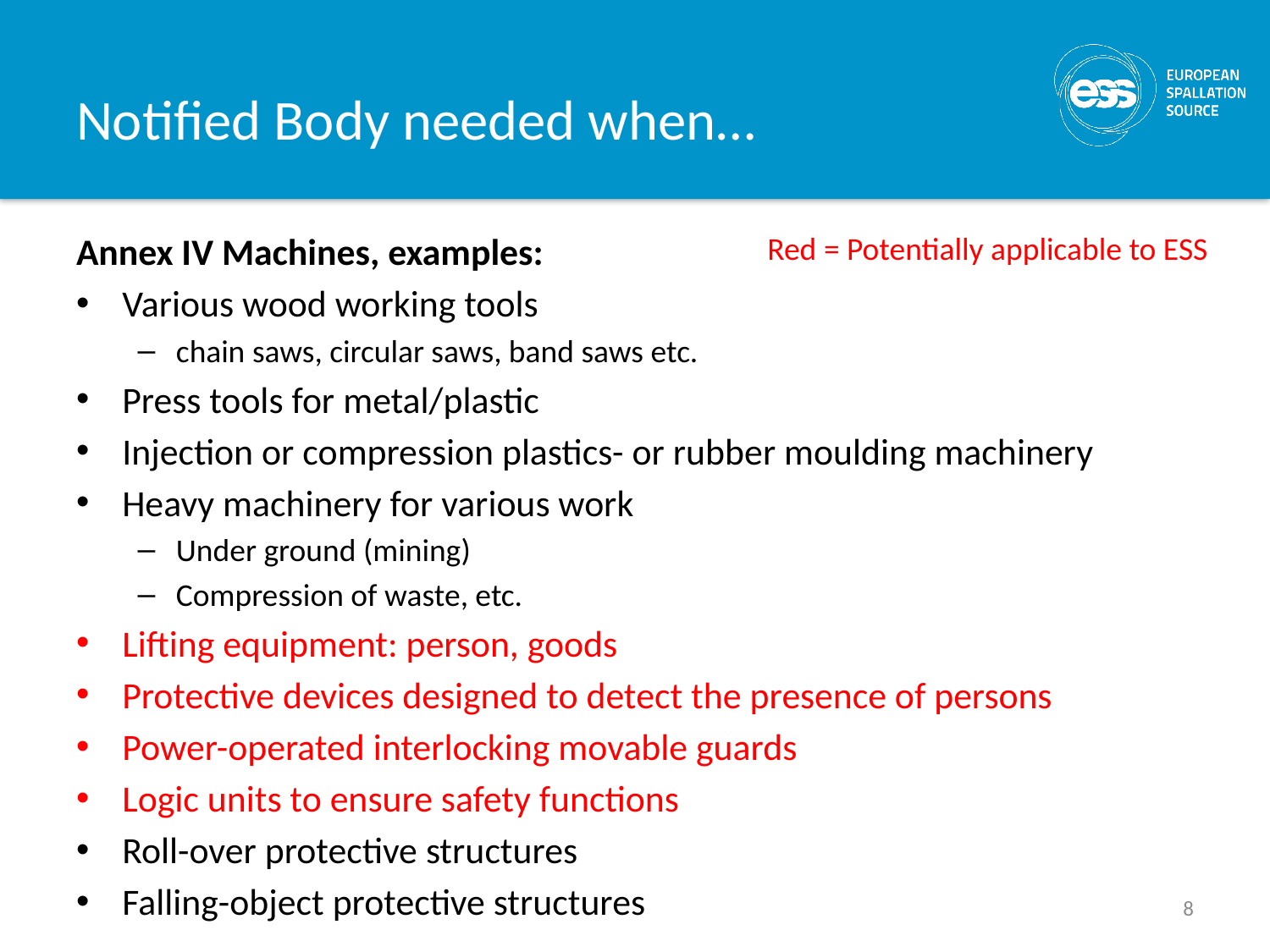

# Notified Body needed when…
Annex IV Machines, examples:
Various wood working tools
chain saws, circular saws, band saws etc.
Press tools for metal/plastic
Injection or compression plastics- or rubber moulding machinery
Heavy machinery for various work
Under ground (mining)
Compression of waste, etc.
Lifting equipment: person, goods
Protective devices designed to detect the presence of persons
Power-operated interlocking movable guards
Logic units to ensure safety functions
Roll-over protective structures
Falling-object protective structures

Red = Potentially applicable to ESS
8